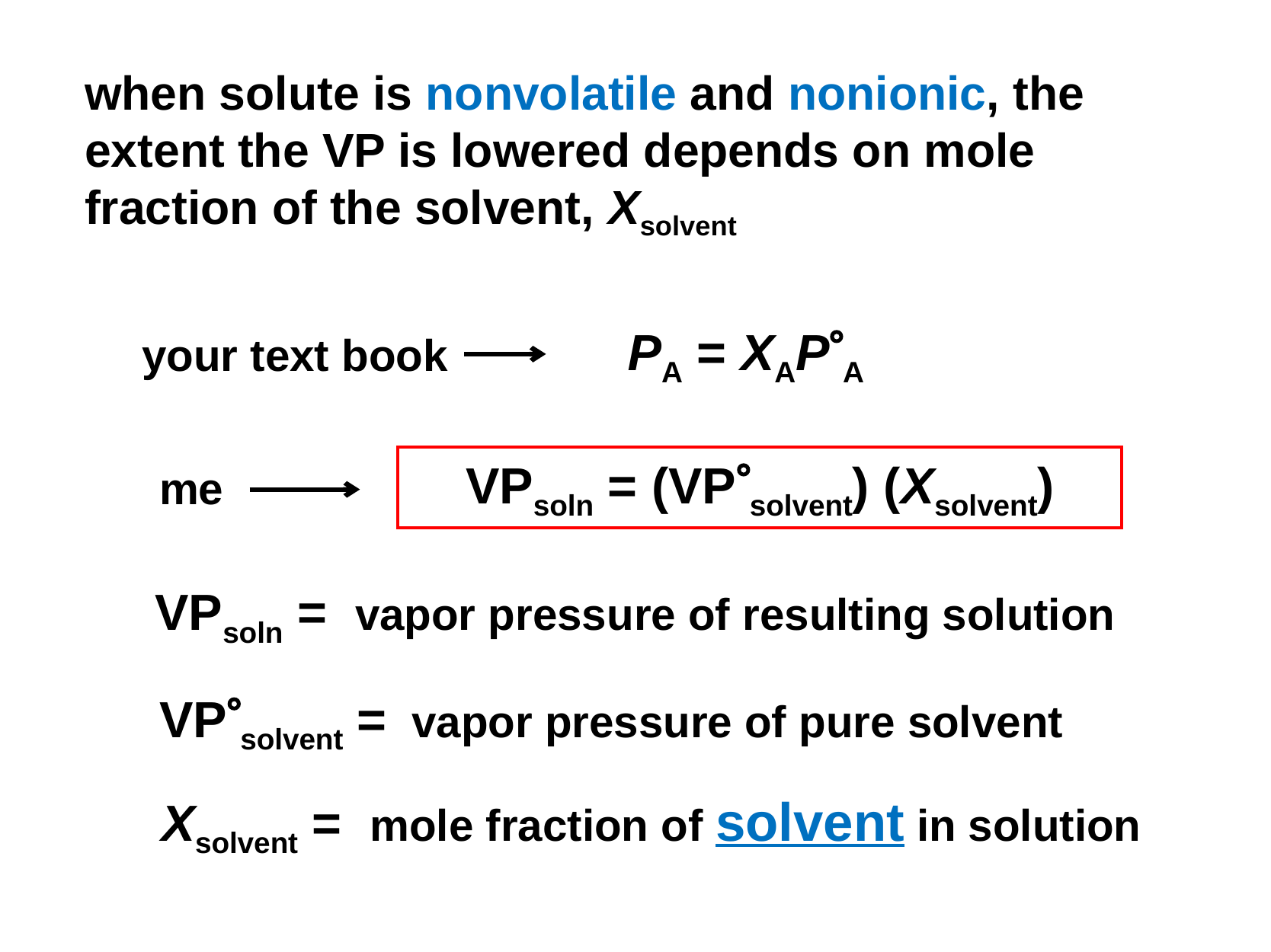

when solute is nonvolatile and nonionic, the extent the VP is lowered depends on mole fraction of the solvent, Xsolvent
PA = XAP°A
your text book
VPsoln = (VP°solvent) (Xsolvent)
me
VPsoln =  vapor pressure of resulting solution
VP°solvent =  vapor pressure of pure solvent
Xsolvent =  mole fraction of solvent in solution